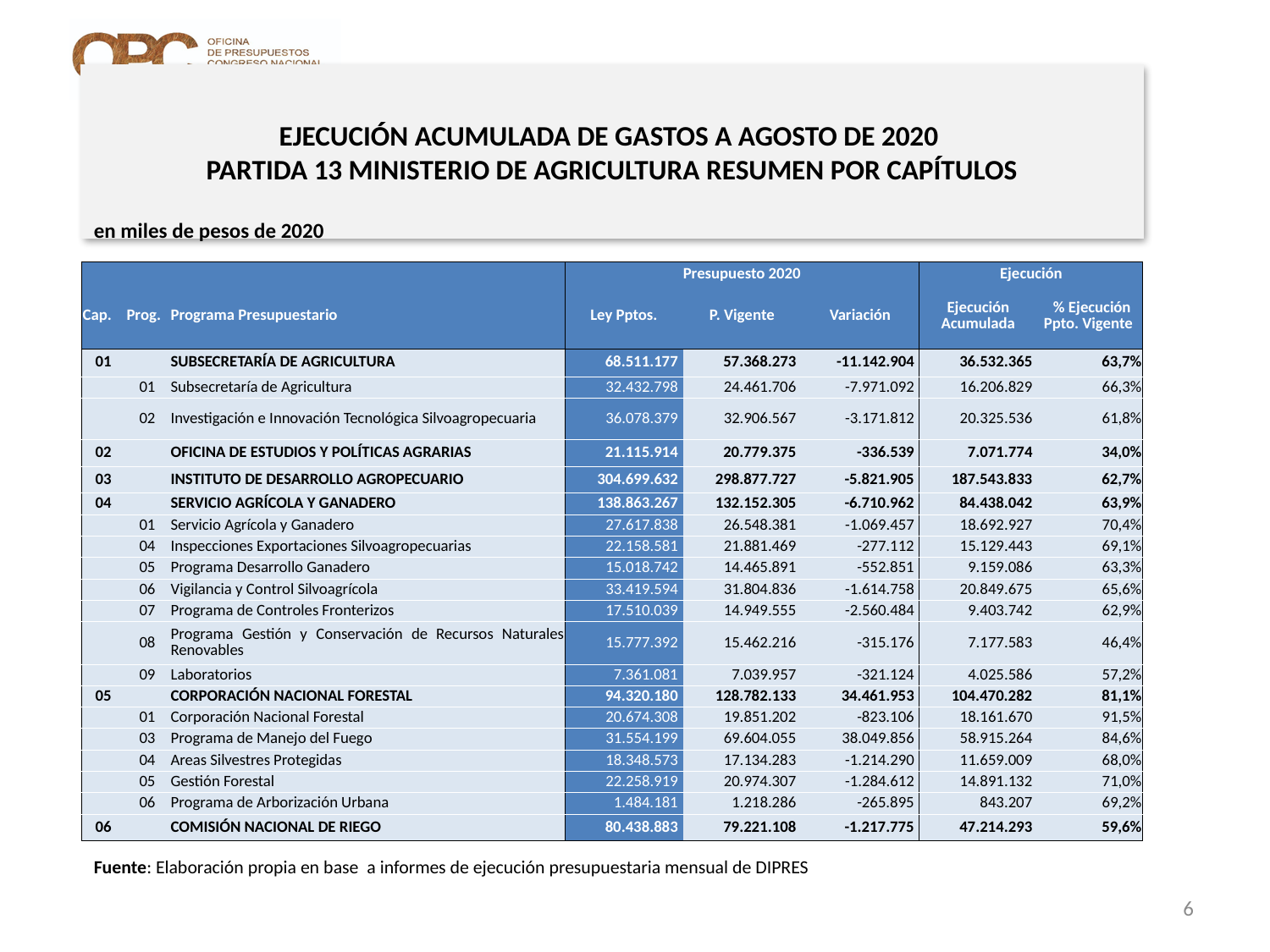

# EJECUCIÓN ACUMULADA DE GASTOS A AGOSTO DE 2020 PARTIDA 13 MINISTERIO DE AGRICULTURA RESUMEN POR CAPÍTULOS
en miles de pesos de 2020
|  |  |  | Presupuesto 2020 |  |  | Ejecución |  |
| --- | --- | --- | --- | --- | --- | --- | --- |
| Cap. | Prog. | Programa Presupuestario | Ley Pptos. | P. Vigente | Variación | Ejecución Acumulada | % Ejecución Ppto. Vigente |
| 01 |  | SUBSECRETARÍA DE AGRICULTURA | 68.511.177 | 57.368.273 | -11.142.904 | 36.532.365 | 63,7% |
|  | 01 | Subsecretaría de Agricultura | 32.432.798 | 24.461.706 | -7.971.092 | 16.206.829 | 66,3% |
|  | 02 | Investigación e Innovación Tecnológica Silvoagropecuaria | 36.078.379 | 32.906.567 | -3.171.812 | 20.325.536 | 61,8% |
| 02 |  | OFICINA DE ESTUDIOS Y POLÍTICAS AGRARIAS | 21.115.914 | 20.779.375 | -336.539 | 7.071.774 | 34,0% |
| 03 |  | INSTITUTO DE DESARROLLO AGROPECUARIO | 304.699.632 | 298.877.727 | -5.821.905 | 187.543.833 | 62,7% |
| 04 |  | SERVICIO AGRÍCOLA Y GANADERO | 138.863.267 | 132.152.305 | -6.710.962 | 84.438.042 | 63,9% |
|  | 01 | Servicio Agrícola y Ganadero | 27.617.838 | 26.548.381 | -1.069.457 | 18.692.927 | 70,4% |
|  | 04 | Inspecciones Exportaciones Silvoagropecuarias | 22.158.581 | 21.881.469 | -277.112 | 15.129.443 | 69,1% |
|  | 05 | Programa Desarrollo Ganadero | 15.018.742 | 14.465.891 | -552.851 | 9.159.086 | 63,3% |
|  | 06 | Vigilancia y Control Silvoagrícola | 33.419.594 | 31.804.836 | -1.614.758 | 20.849.675 | 65,6% |
|  | 07 | Programa de Controles Fronterizos | 17.510.039 | 14.949.555 | -2.560.484 | 9.403.742 | 62,9% |
|  | 08 | Programa Gestión y Conservación de Recursos Naturales Renovables | 15.777.392 | 15.462.216 | -315.176 | 7.177.583 | 46,4% |
|  | 09 | Laboratorios | 7.361.081 | 7.039.957 | -321.124 | 4.025.586 | 57,2% |
| 05 |  | CORPORACIÓN NACIONAL FORESTAL | 94.320.180 | 128.782.133 | 34.461.953 | 104.470.282 | 81,1% |
|  | 01 | Corporación Nacional Forestal | 20.674.308 | 19.851.202 | -823.106 | 18.161.670 | 91,5% |
|  | 03 | Programa de Manejo del Fuego | 31.554.199 | 69.604.055 | 38.049.856 | 58.915.264 | 84,6% |
|  | 04 | Areas Silvestres Protegidas | 18.348.573 | 17.134.283 | -1.214.290 | 11.659.009 | 68,0% |
|  | 05 | Gestión Forestal | 22.258.919 | 20.974.307 | -1.284.612 | 14.891.132 | 71,0% |
|  | 06 | Programa de Arborización Urbana | 1.484.181 | 1.218.286 | -265.895 | 843.207 | 69,2% |
| 06 |  | COMISIÓN NACIONAL DE RIEGO | 80.438.883 | 79.221.108 | -1.217.775 | 47.214.293 | 59,6% |
Fuente: Elaboración propia en base  a informes de ejecución presupuestaria mensual de DIPRES
6